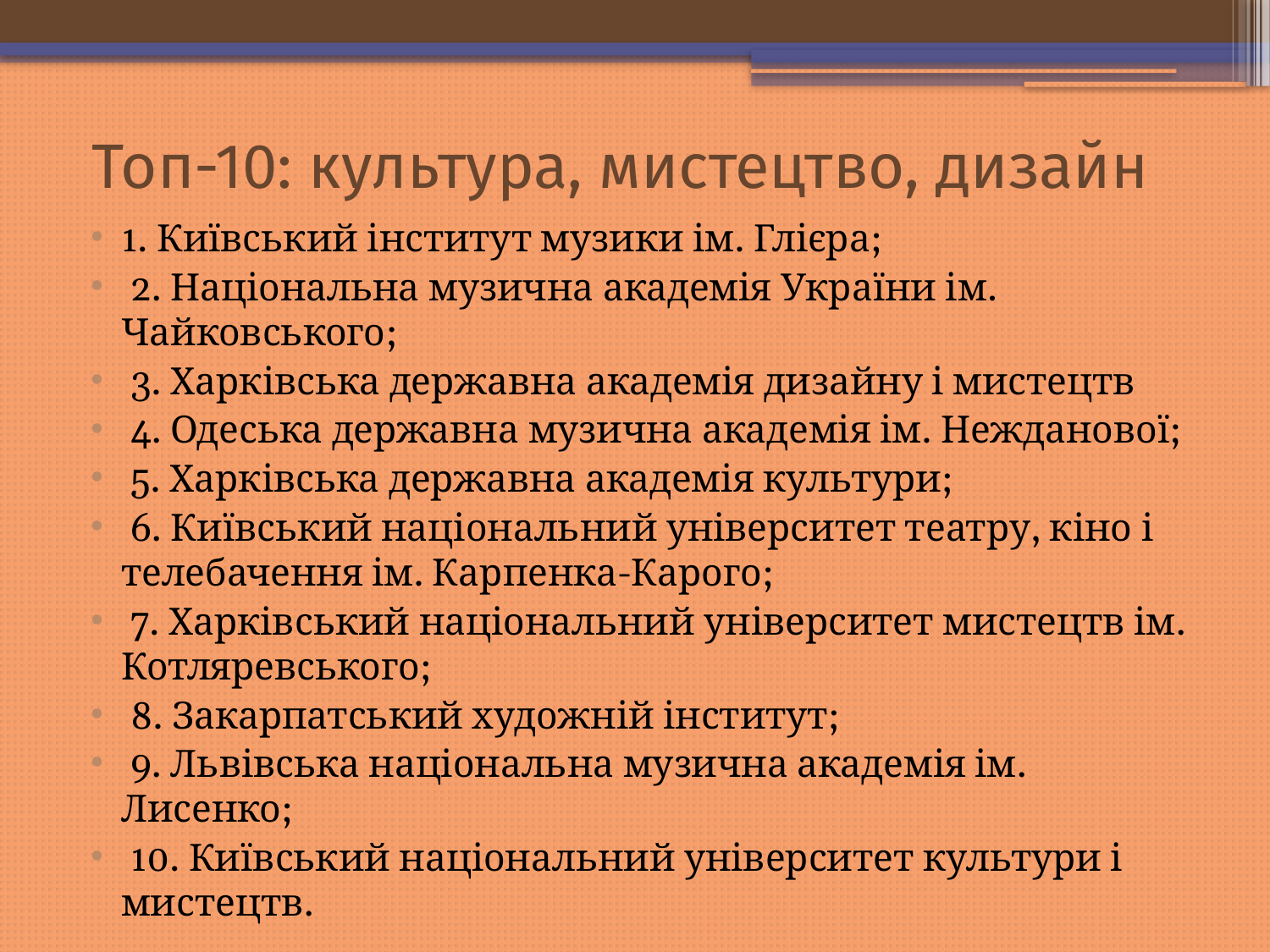

# Топ-10: культура, мистецтво, дизайн
1. Київський інститут музики ім. Глієра;
 2. Національна музична академія України ім. Чайковського;
 3. Харківська державна академія дизайну і мистецтв
 4. Одеська державна музична академія ім. Нежданової;
 5. Харківська державна академія культури;
 6. Київський національний університет театру, кіно і телебачення ім. Карпенка-Карого;
 7. Харківський національний університет мистецтв ім. Котляревського;
 8. Закарпатський художній інститут;
 9. Львівська національна музична академія ім. Лисенко;
 10. Київський національний університет культури і мистецтв.